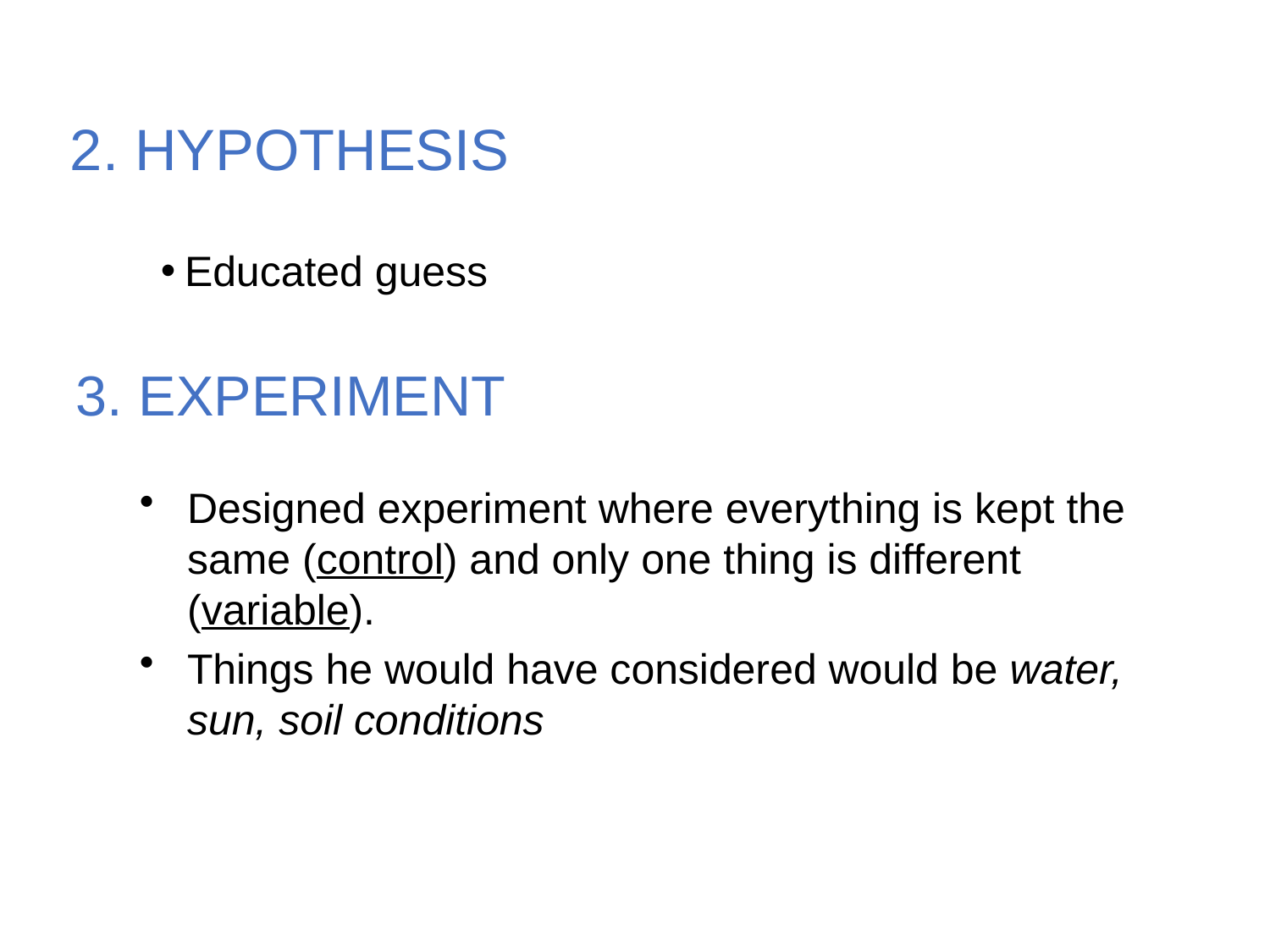

# 2. HYPOTHESIS
Educated guess
3. EXPERIMENT
Designed experiment where everything is kept the same (control) and only one thing is different (variable).
Things he would have considered would be water, sun, soil conditions